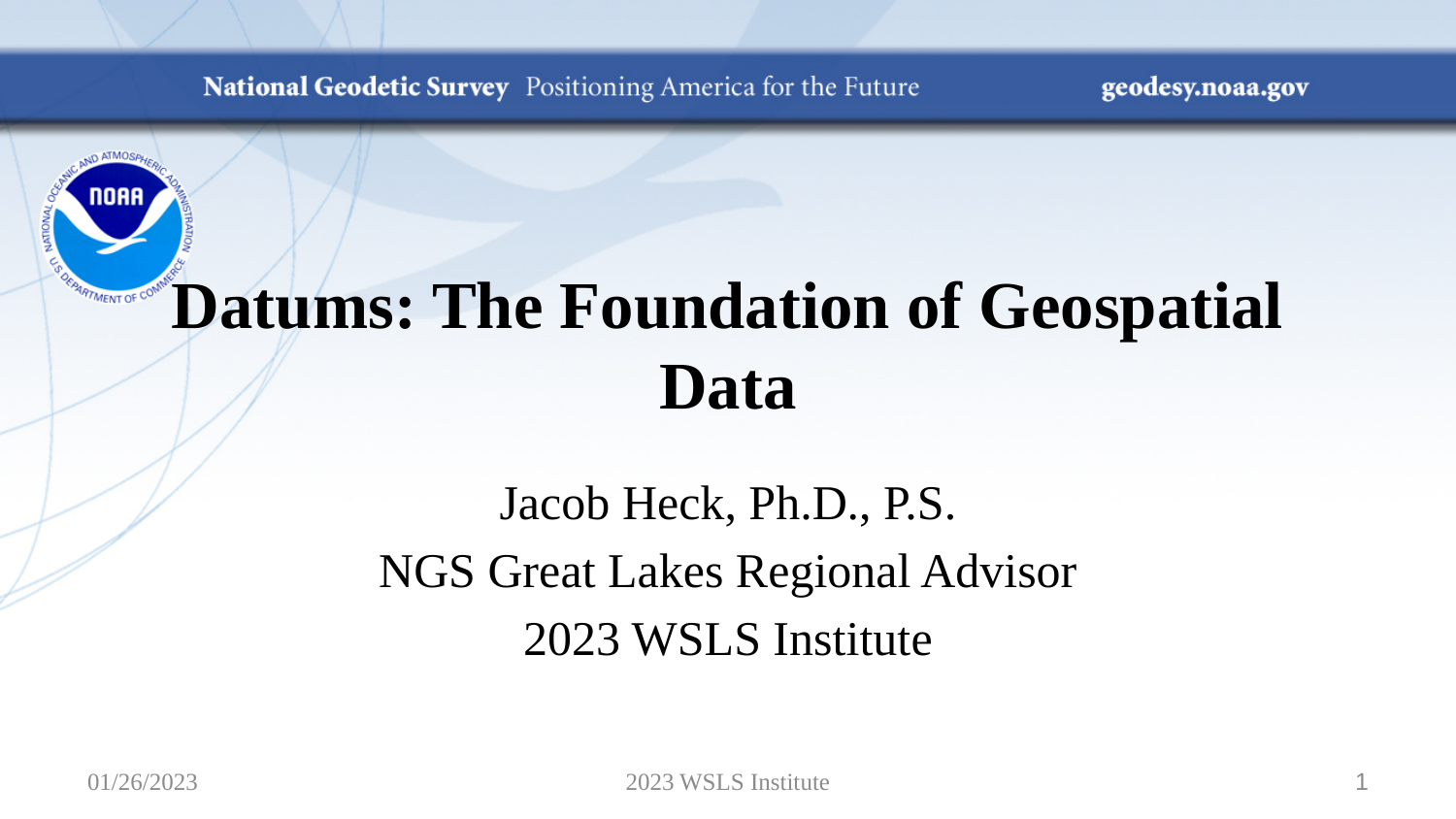

# Datums: The Foundation of Geospatial Data
Jacob Heck, Ph.D., P.S.
NGS Great Lakes Regional Advisor
2023 WSLS Institute
01/26/2023
2023 WSLS Institute
1